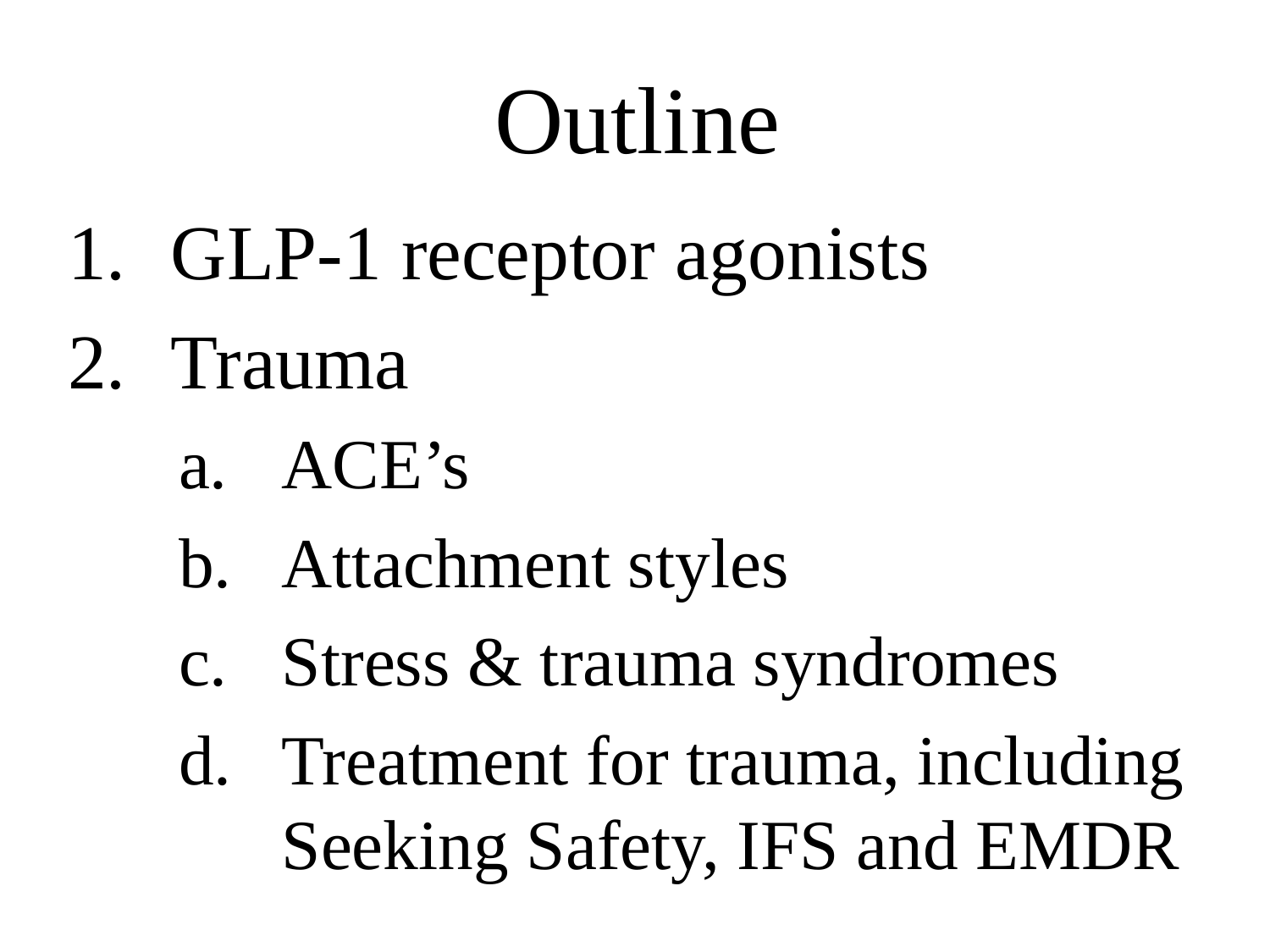

# Outline
GLP-1 receptor agonists
Trauma
ACE’s
Attachment styles
Stress & trauma syndromes
Treatment for trauma, including Seeking Safety, IFS and EMDR